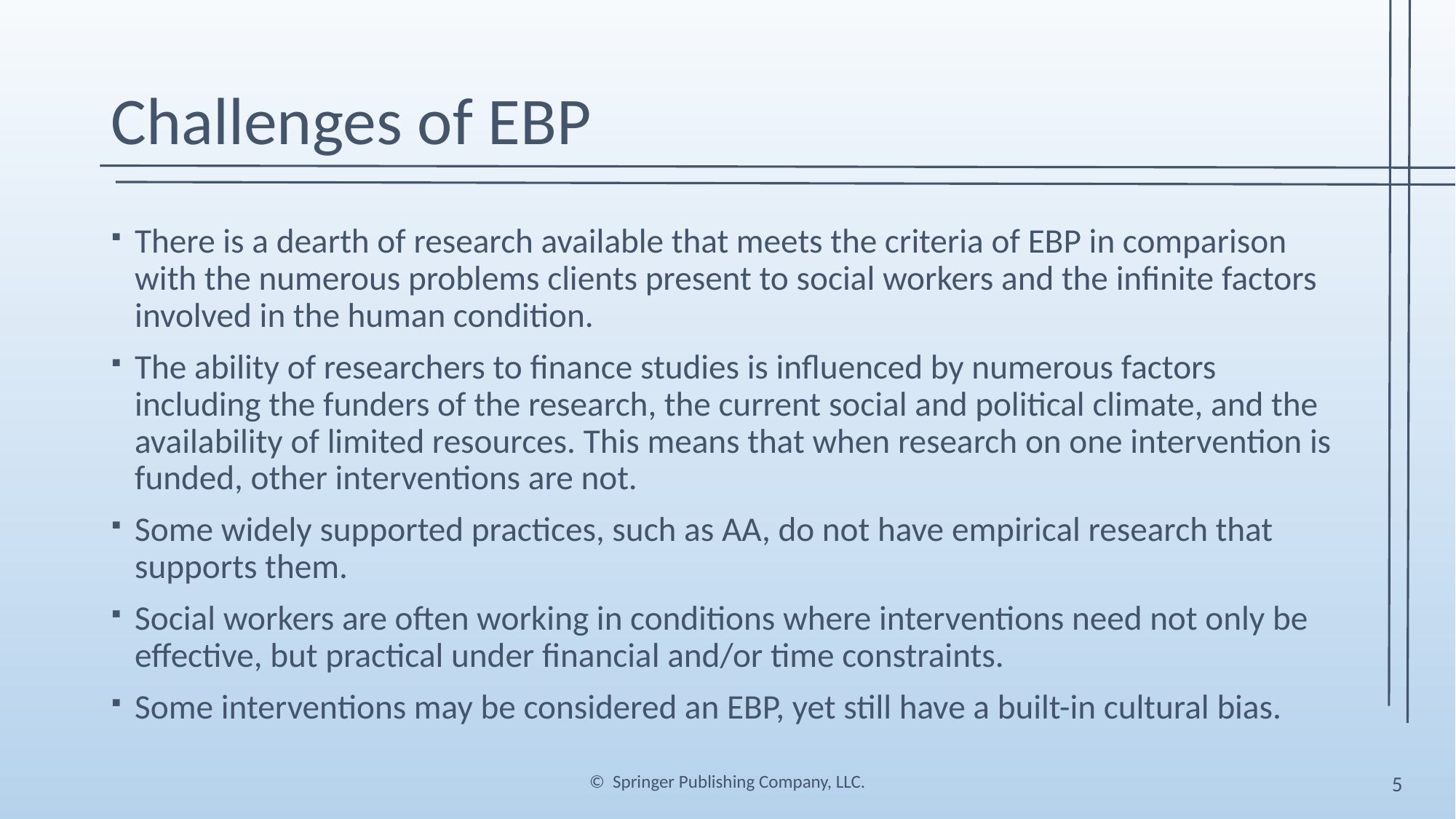

# Challenges of EBP
There is a dearth of research available that meets the criteria of EBP in comparison with the numerous problems clients present to social workers and the infinite factors involved in the human condition.
The ability of researchers to finance studies is influenced by numerous factors including the funders of the research, the current social and political climate, and the availability of limited resources. This means that when research on one intervention is funded, other interventions are not.
Some widely supported practices, such as AA, do not have empirical research that supports them.
Social workers are often working in conditions where interventions need not only be effective, but practical under financial and/or time constraints.
Some interventions may be considered an EBP, yet still have a built-in cultural bias.